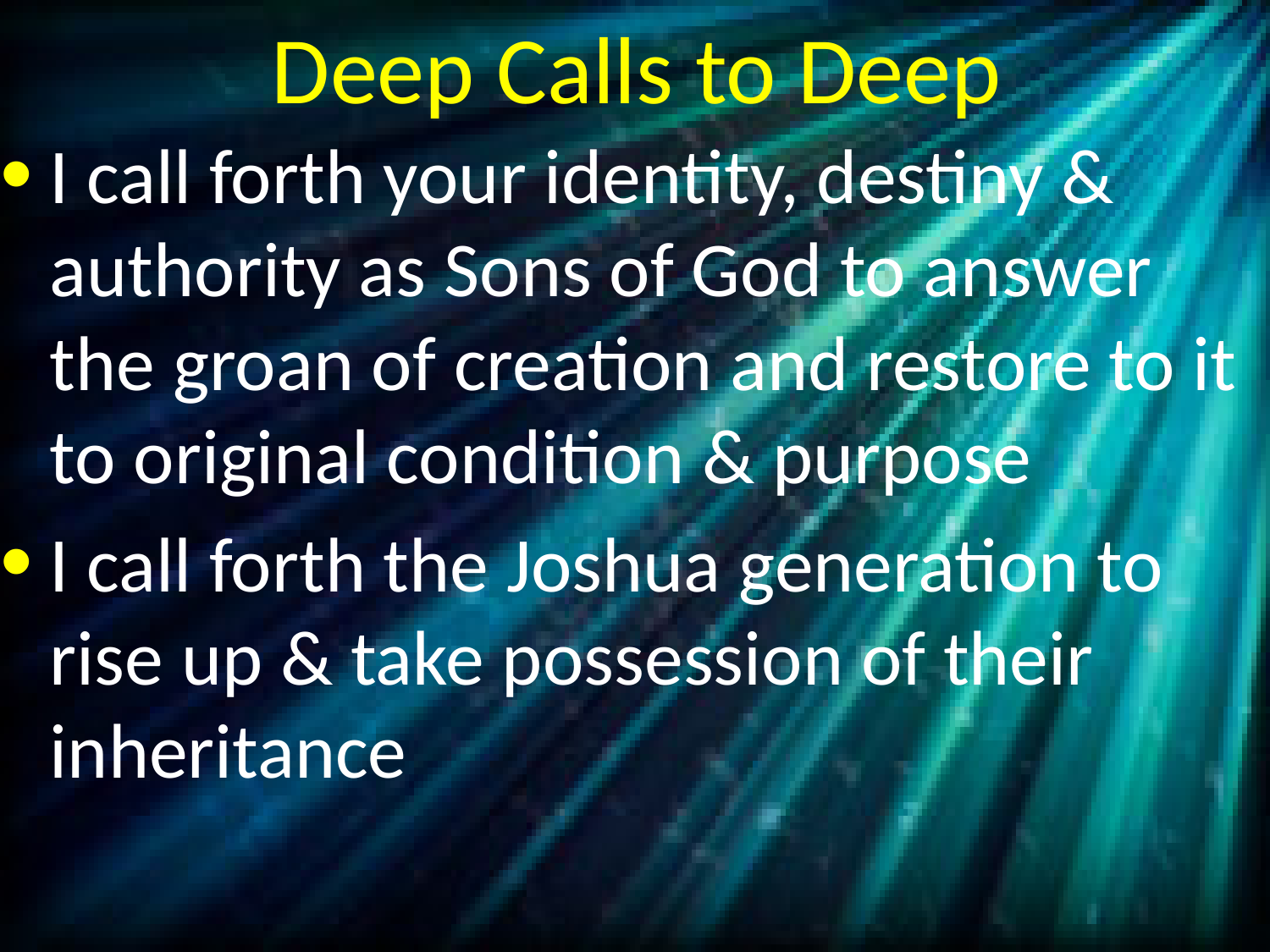

# Deep Calls to Deep
I call forth your identity, destiny & authority as Sons of God to answer the groan of creation and restore to it to original condition & purpose
I call forth the Joshua generation to rise up & take possession of their inheritance